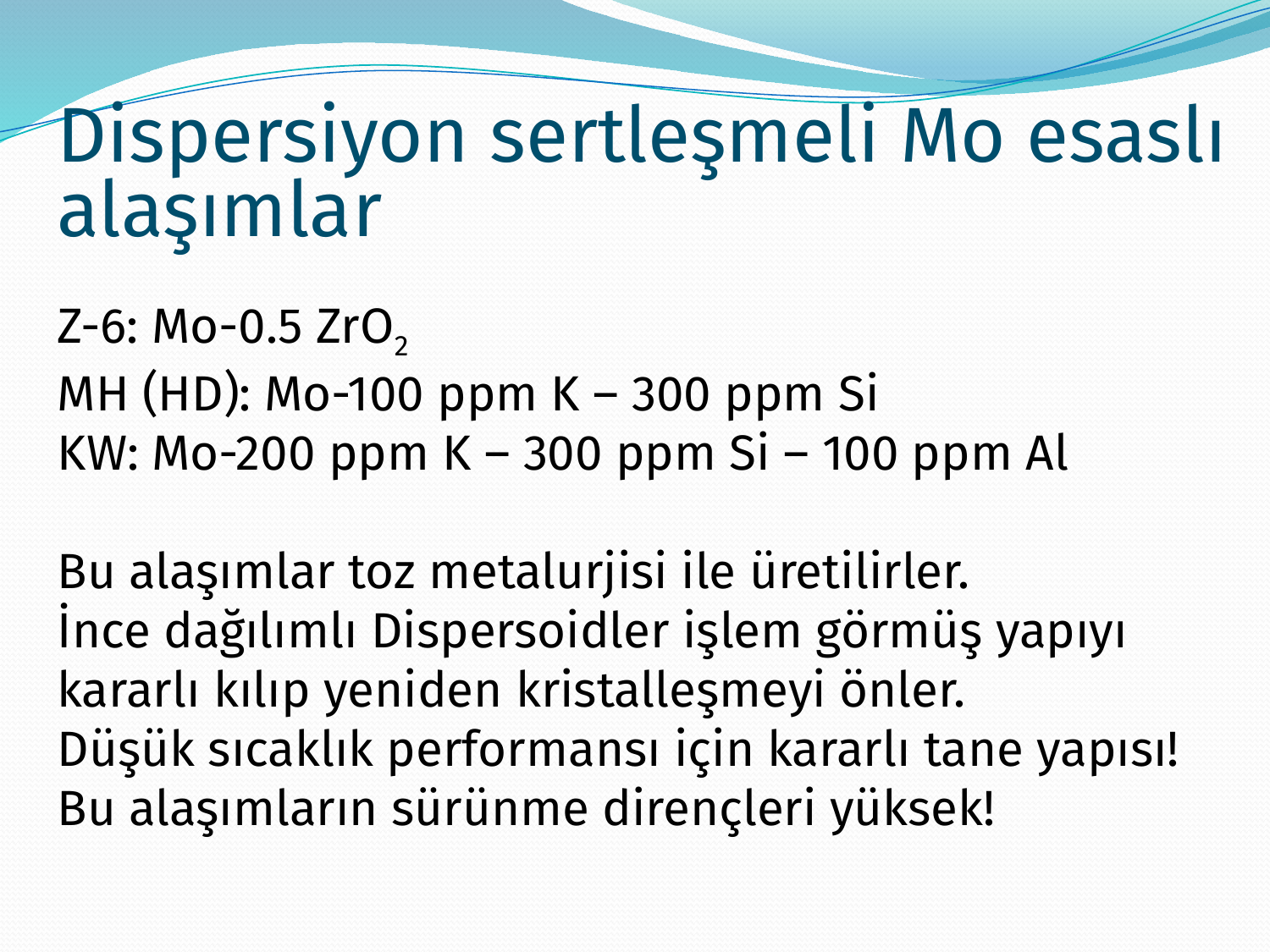

Dispersiyon sertleşmeli Mo esaslı alaşımlar
Z-6: Mo-0.5 ZrO2
MH (HD): Mo-100 ppm K – 300 ppm Si
KW: Mo-200 ppm K – 300 ppm Si – 100 ppm Al

Bu alaşımlar toz metalurjisi ile üretilirler.
İnce dağılımlı Dispersoidler işlem görmüş yapıyı kararlı kılıp yeniden kristalleşmeyi önler.
Düşük sıcaklık performansı için kararlı tane yapısı!
Bu alaşımların sürünme dirençleri yüksek!